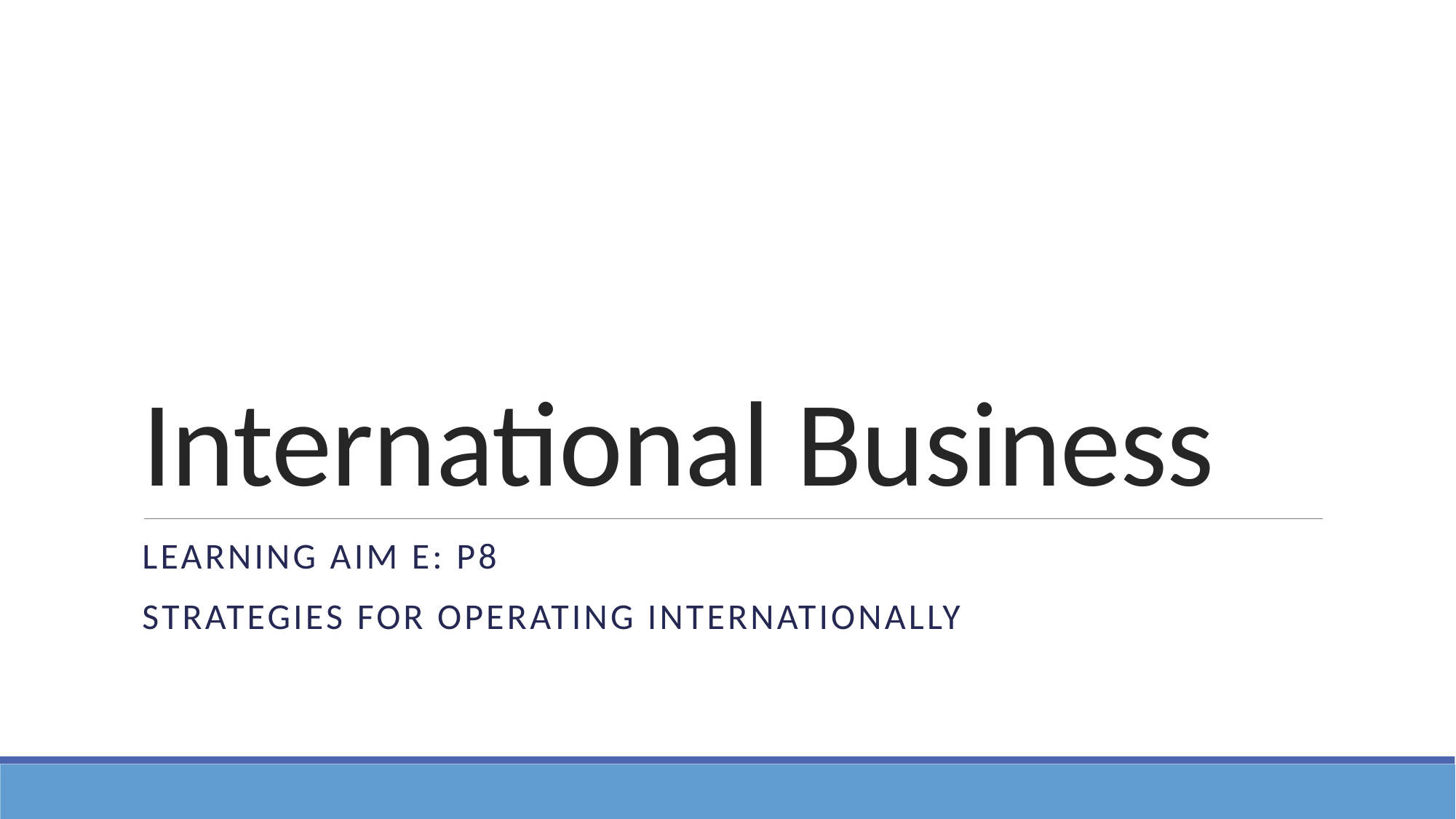

# International Business
Learning Aim E: P8
Strategies for Operating Internationally